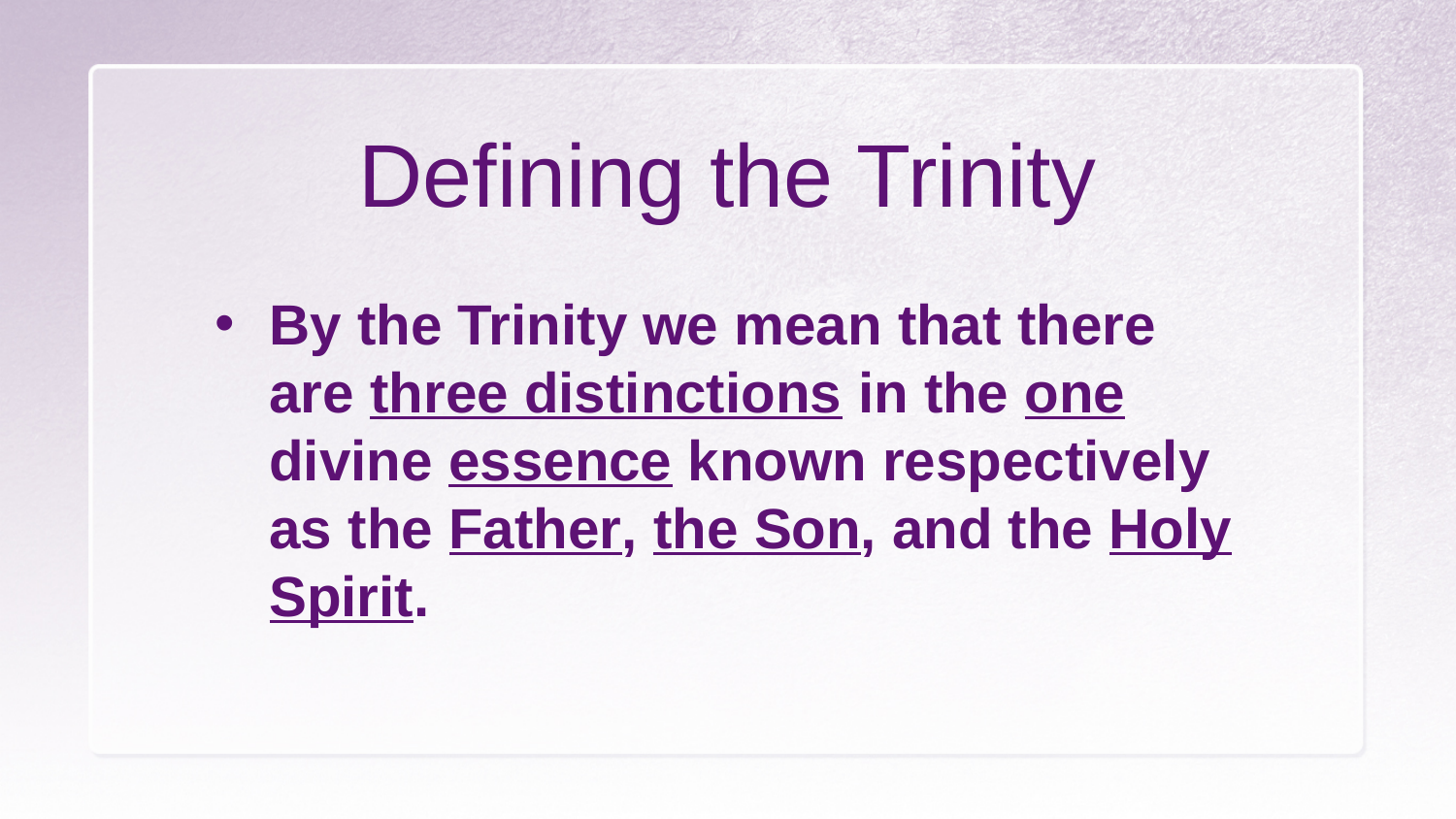

# Defining the Trinity
By the Trinity we mean that there are three distinctions in the one divine essence known respectively as the Father, the Son, and the Holy Spirit.